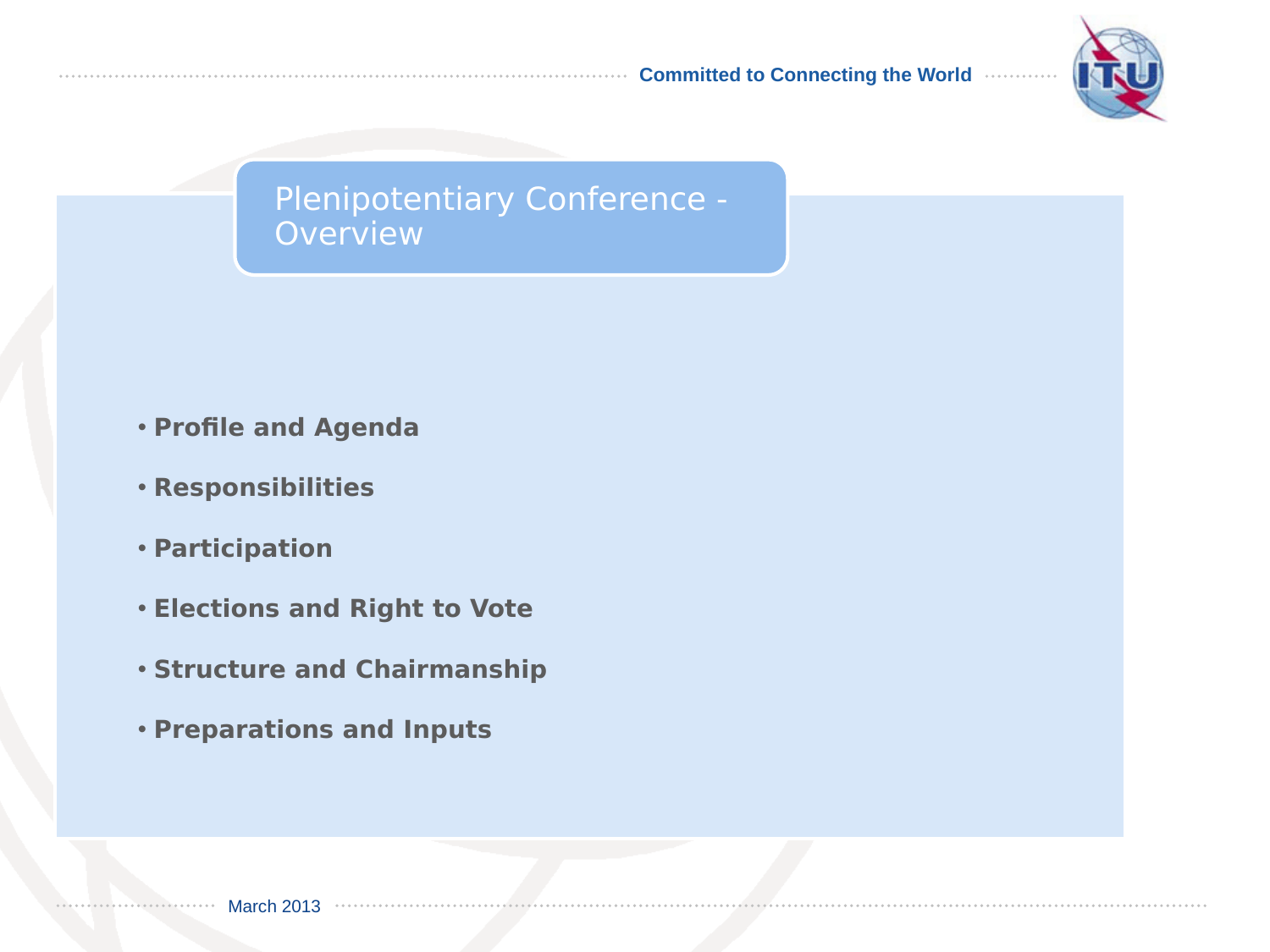

Profile and Agenda

Responsibilities

Participation

Elections and Right to Vote

Structure and Chairmanship

Preparations and Inputs

Plenipotentiary Conference - Overview